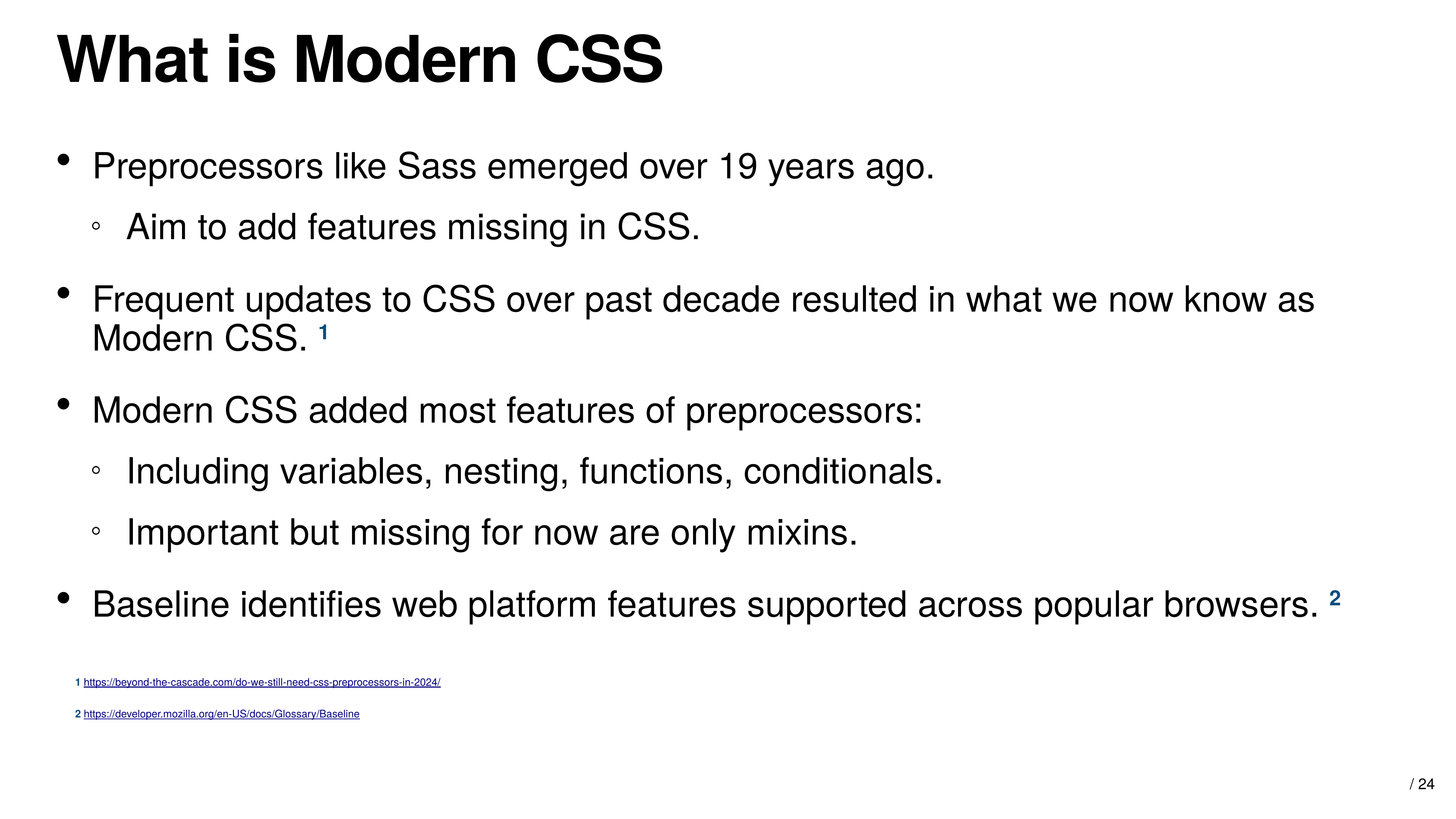

# What is Modern CSS
Preprocessors like Sass emerged over 19 years ago.
Aim to add features missing in CSS.
Frequent updates to CSS over past decade resulted in what we now know as Modern CSS. 1
Modern CSS added most features of preprocessors:
Including variables, nesting, functions, conditionals.
Important but missing for now are only mixins.
Baseline identifies web platform features supported across popular browsers. 2
1 https://beyond-the-cascade.com/do-we-still-need-css-preprocessors-in-2024/
2 https://developer.mozilla.org/en-US/docs/Glossary/Baseline
3